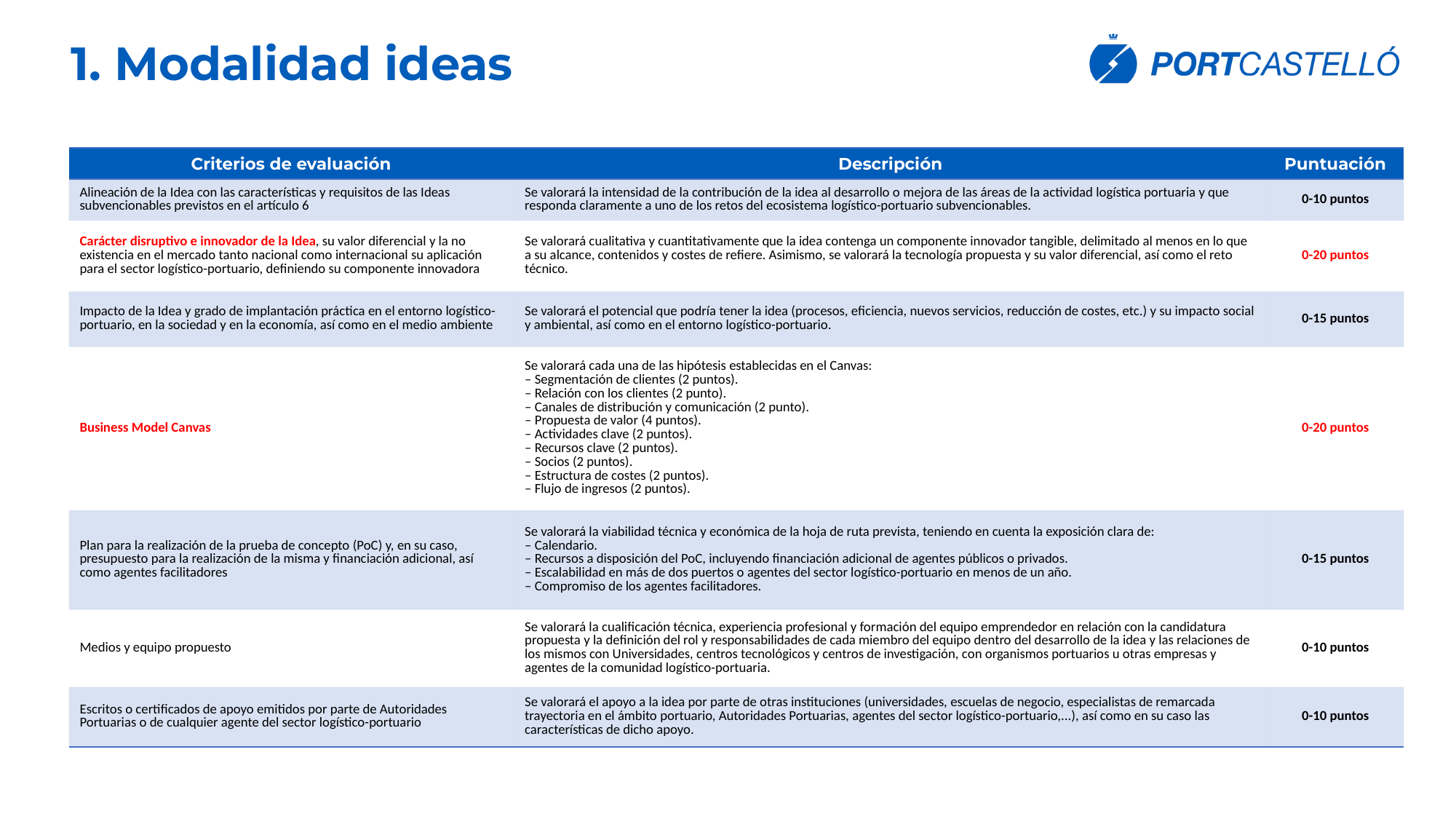

1. Modalidad ideas
| Criterios de evaluación | Descripción | Puntuación |
| --- | --- | --- |
| Alineación de la Idea con las características y requisitos de las Ideas subvencionables previstos en el artículo 6 | Se valorará la intensidad de la contribución de la idea al desarrollo o mejora de las áreas de la actividad logística portuaria y que responda claramente a uno de los retos del ecosistema logístico-portuario subvencionables. | 0-10 puntos |
| Carácter disruptivo e innovador de la Idea, su valor diferencial y la no existencia en el mercado tanto nacional como internacional su aplicación para el sector logístico-portuario, definiendo su componente innovadora | Se valorará cualitativa y cuantitativamente que la idea contenga un componente innovador tangible, delimitado al menos en lo que a su alcance, contenidos y costes de refiere. Asimismo, se valorará la tecnología propuesta y su valor diferencial, así como el reto técnico. | 0-20 puntos |
| Impacto de la Idea y grado de implantación práctica en el entorno logístico-portuario, en la sociedad y en la economía, así como en el medio ambiente | Se valorará el potencial que podría tener la idea (procesos, eficiencia, nuevos servicios, reducción de costes, etc.) y su impacto social y ambiental, así como en el entorno logístico-portuario. | 0-15 puntos |
| Business Model Canvas | Se valorará cada una de las hipótesis establecidas en el Canvas: – Segmentación de clientes (2 puntos). – Relación con los clientes (2 punto). – Canales de distribución y comunicación (2 punto). – Propuesta de valor (4 puntos). – Actividades clave (2 puntos). – Recursos clave (2 puntos). – Socios (2 puntos). – Estructura de costes (2 puntos). – Flujo de ingresos (2 puntos). | 0-20 puntos |
| Plan para la realización de la prueba de concepto (PoC) y, en su caso, presupuesto para la realización de la misma y financiación adicional, así como agentes facilitadores | Se valorará la viabilidad técnica y económica de la hoja de ruta prevista, teniendo en cuenta la exposición clara de: – Calendario. – Recursos a disposición del PoC, incluyendo financiación adicional de agentes públicos o privados. – Escalabilidad en más de dos puertos o agentes del sector logístico-portuario en menos de un año. – Compromiso de los agentes facilitadores. | 0-15 puntos |
| Medios y equipo propuesto | Se valorará la cualificación técnica, experiencia profesional y formación del equipo emprendedor en relación con la candidatura propuesta y la definición del rol y responsabilidades de cada miembro del equipo dentro del desarrollo de la idea y las relaciones de los mismos con Universidades, centros tecnológicos y centros de investigación, con organismos portuarios u otras empresas y agentes de la comunidad logístico-portuaria. | 0-10 puntos |
| Escritos o certificados de apoyo emitidos por parte de Autoridades Portuarias o de cualquier agente del sector logístico-portuario | Se valorará el apoyo a la idea por parte de otras instituciones (universidades, escuelas de negocio, especialistas de remarcada trayectoria en el ámbito portuario, Autoridades Portuarias, agentes del sector logístico-portuario,...), así como en su caso las características de dicho apoyo. | 0-10 puntos |